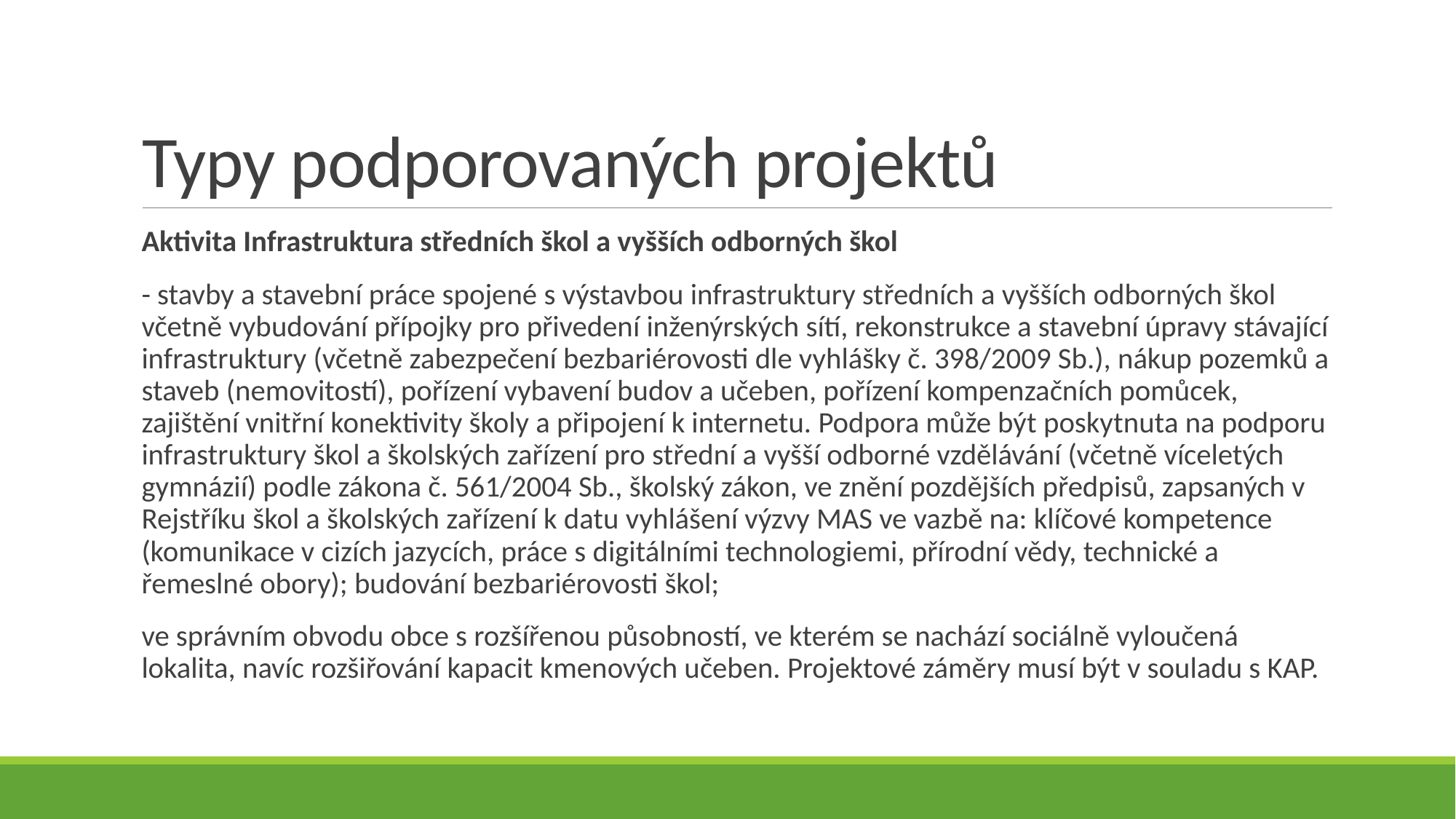

# Typy podporovaných projektů
Aktivita Infrastruktura středních škol a vyšších odborných škol
- stavby a stavební práce spojené s výstavbou infrastruktury středních a vyšších odborných škol včetně vybudování přípojky pro přivedení inženýrských sítí, rekonstrukce a stavební úpravy stávající infrastruktury (včetně zabezpečení bezbariérovosti dle vyhlášky č. 398/2009 Sb.), nákup pozemků a staveb (nemovitostí), pořízení vybavení budov a učeben, pořízení kompenzačních pomůcek, zajištění vnitřní konektivity školy a připojení k internetu. Podpora může být poskytnuta na podporu infrastruktury škol a školských zařízení pro střední a vyšší odborné vzdělávání (včetně víceletých gymnázií) podle zákona č. 561/2004 Sb., školský zákon, ve znění pozdějších předpisů, zapsaných v Rejstříku škol a školských zařízení k datu vyhlášení výzvy MAS ve vazbě na: klíčové kompetence (komunikace v cizích jazycích, práce s digitálními technologiemi, přírodní vědy, technické a řemeslné obory); budování bezbariérovosti škol;
ve správním obvodu obce s rozšířenou působností, ve kterém se nachází sociálně vyloučená lokalita, navíc rozšiřování kapacit kmenových učeben. Projektové záměry musí být v souladu s KAP.